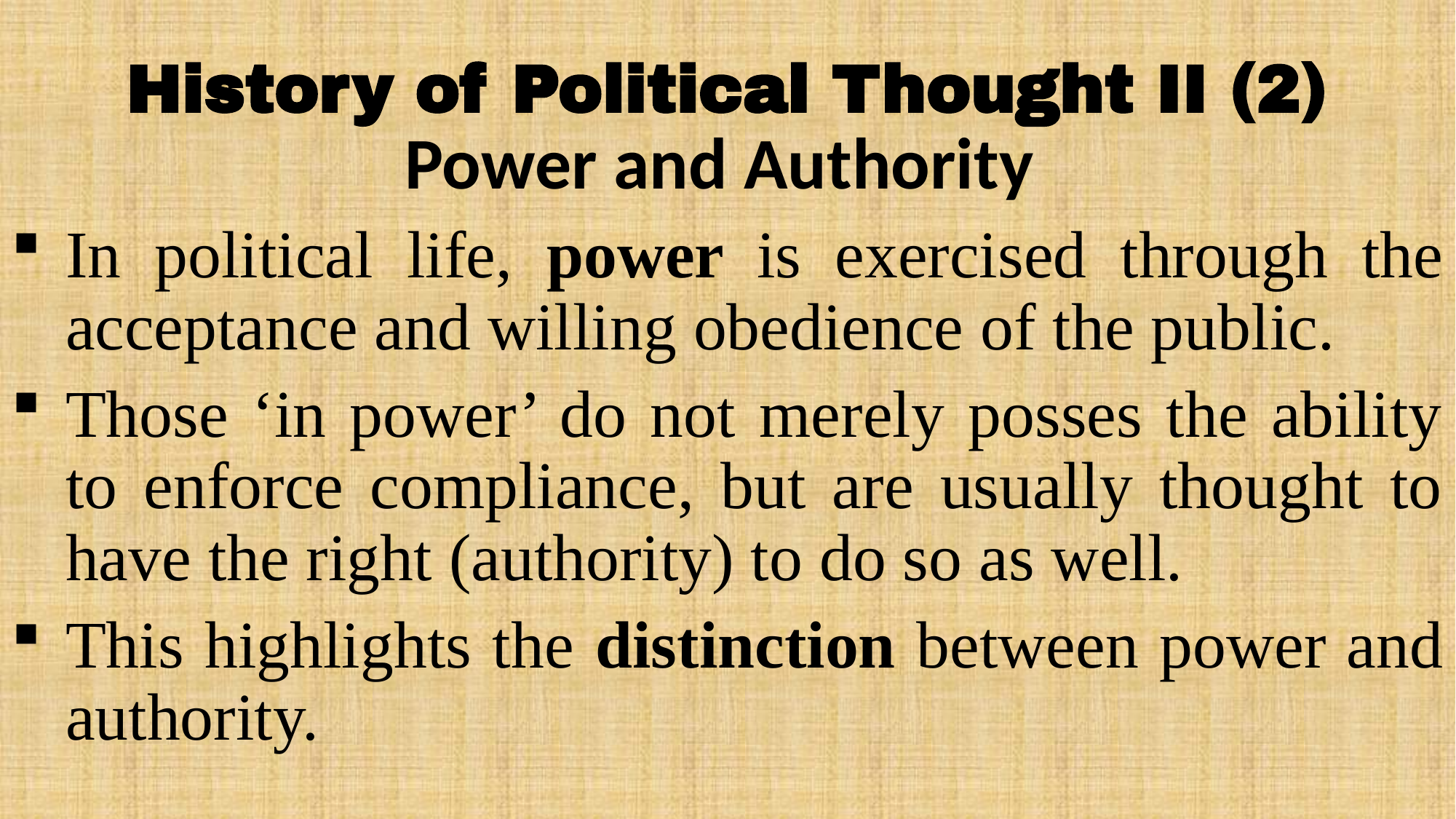

# History of Political Thought II (2)
Power and Authority
In political life, power is exercised through the acceptance and willing obedience of the public.
Those ‘in power’ do not merely posses the ability to enforce compliance, but are usually thought to have the right (authority) to do so as well.
This highlights the distinction between power and authority.